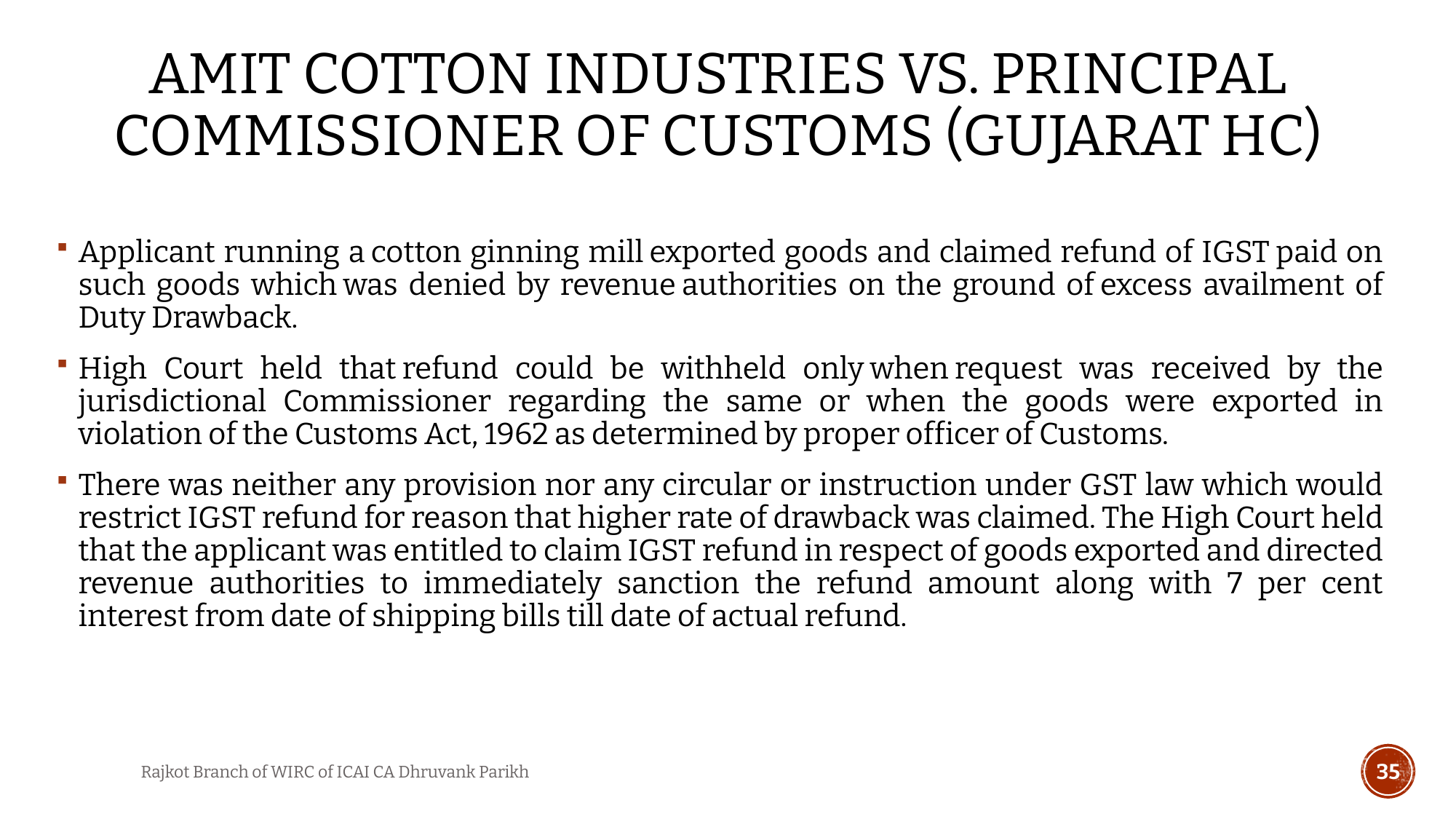

# Amit Cotton Industries vs. Principal Commissioner of Customs (Gujarat HC)
Applicant running a cotton ginning mill exported goods and claimed refund of IGST paid on such goods which was denied by revenue authorities on the ground of excess availment of Duty Drawback.
High Court held that refund could be withheld only when request was received by the jurisdictional Commissioner regarding the same or when the goods were exported in violation of the Customs Act, 1962 as determined by proper officer of Customs.
There was neither any provision nor any circular or instruction under GST law which would restrict IGST refund for reason that higher rate of drawback was claimed. The High Court held that the applicant was entitled to claim IGST refund in respect of goods exported and directed revenue authorities to immediately sanction the refund amount along with 7 per cent interest from date of shipping bills till date of actual refund.

Rajkot Branch of WIRC of ICAI CA Dhruvank Parikh
35